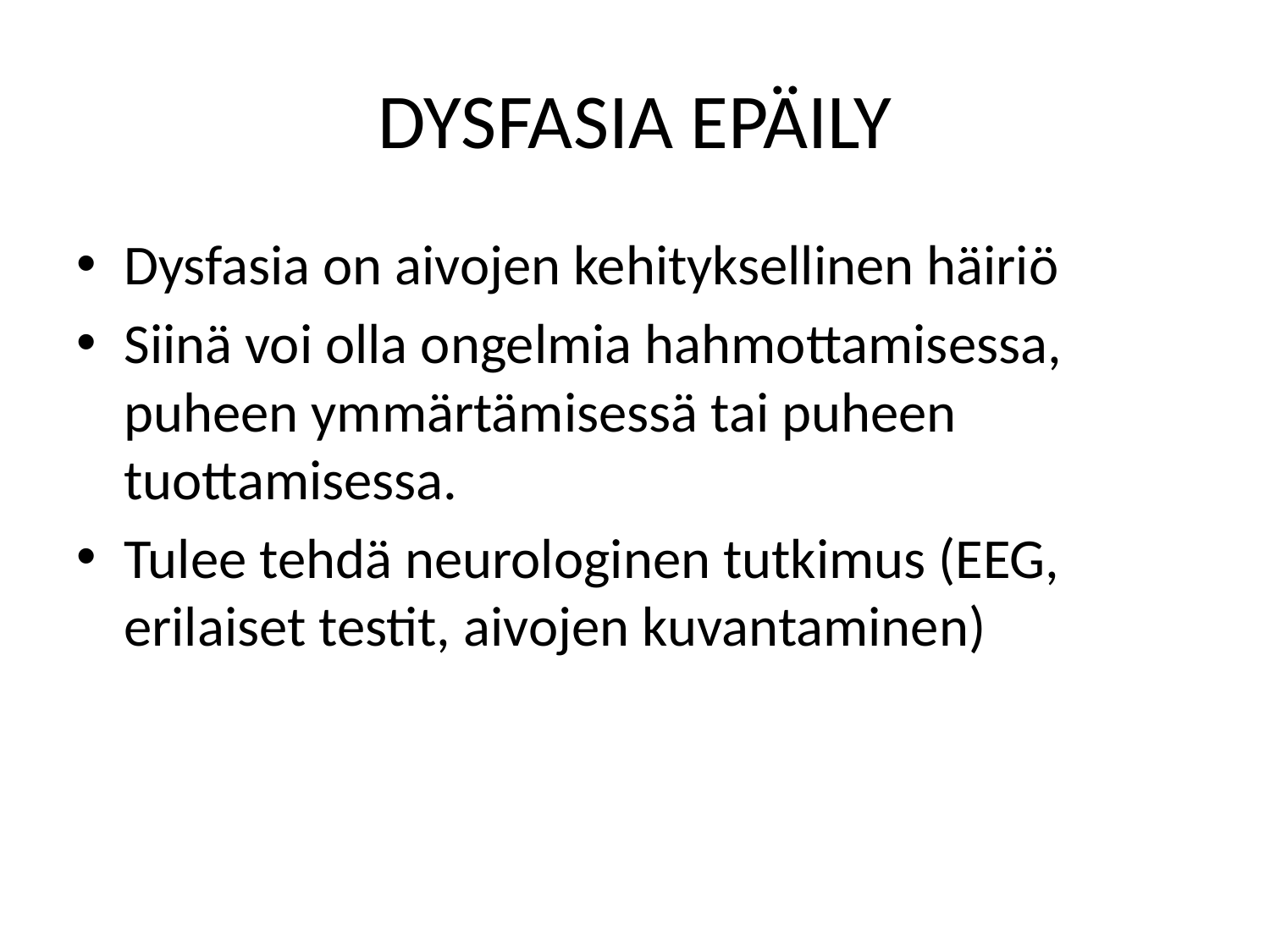

# DYSFASIA EPÄILY
Dysfasia on aivojen kehityksellinen häiriö
Siinä voi olla ongelmia hahmottamisessa, puheen ymmärtämisessä tai puheen tuottamisessa.
Tulee tehdä neurologinen tutkimus (EEG, erilaiset testit, aivojen kuvantaminen)